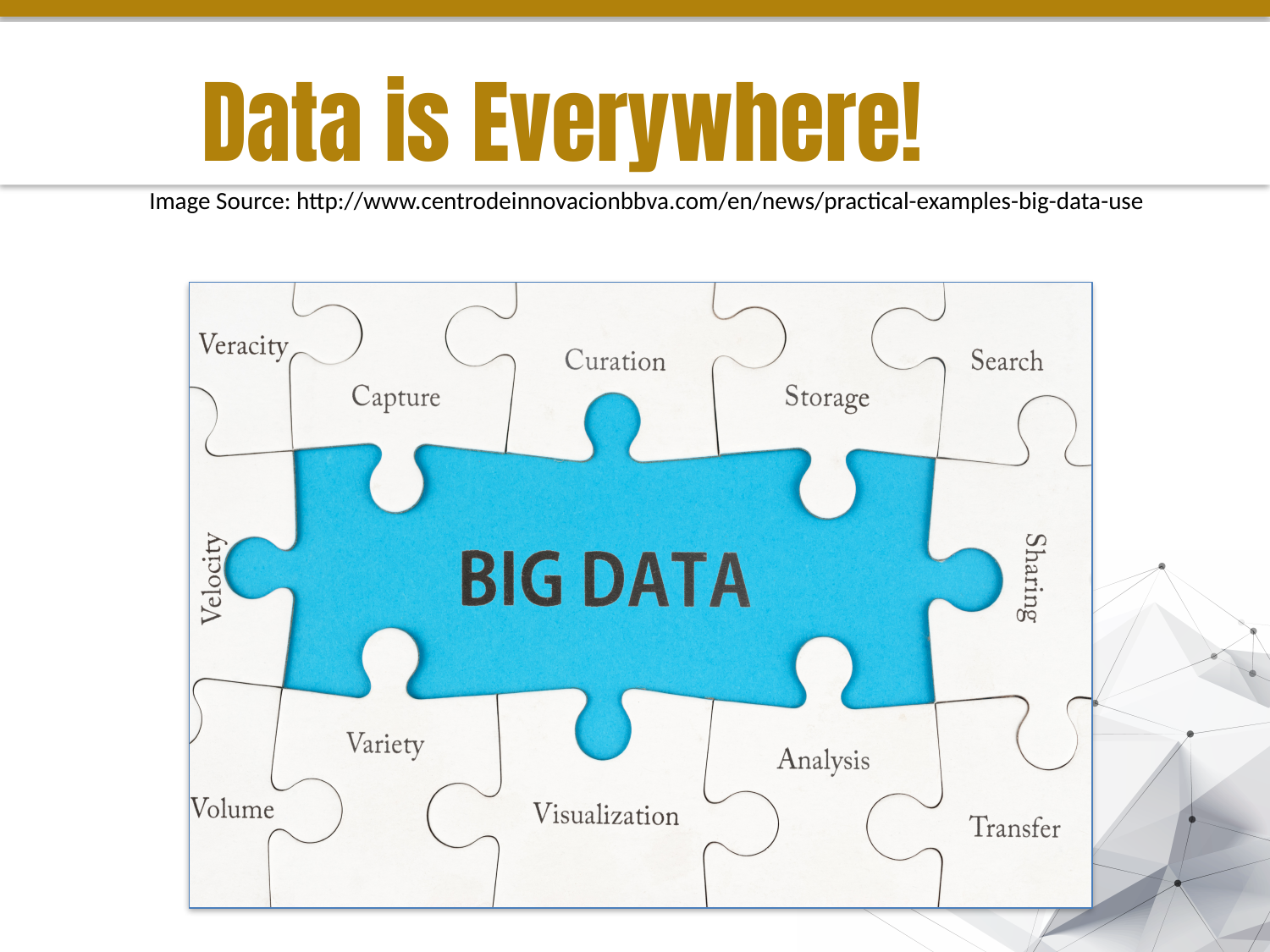

# Data is Everywhere!
Image Source: http://www.centrodeinnovacionbbva.com/en/news/practical-examples-big-data-use